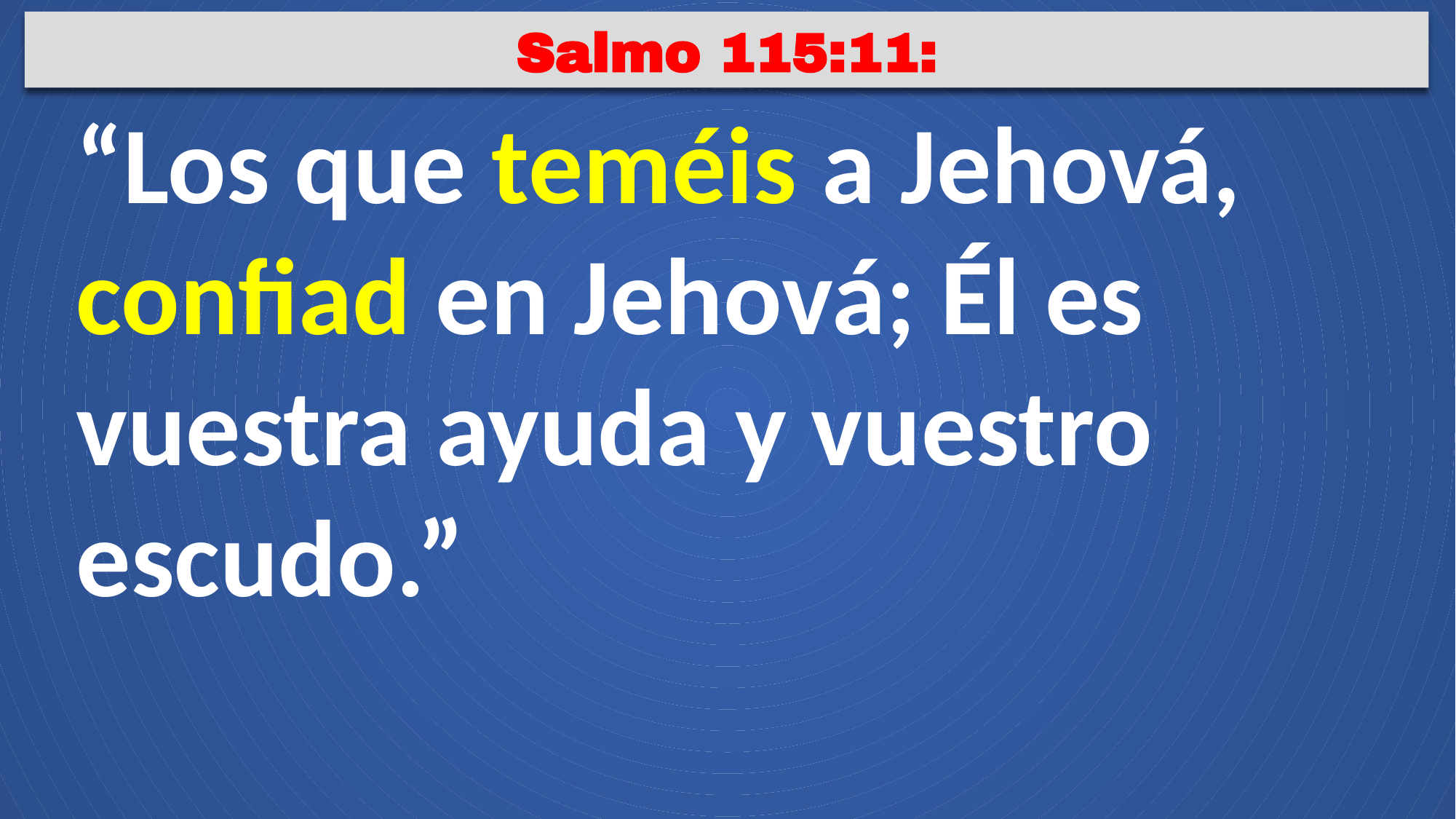

Salmo 115:11:
“Los que teméis a Jehová, confiad en Jehová; Él es vuestra ayuda y vuestro escudo.”